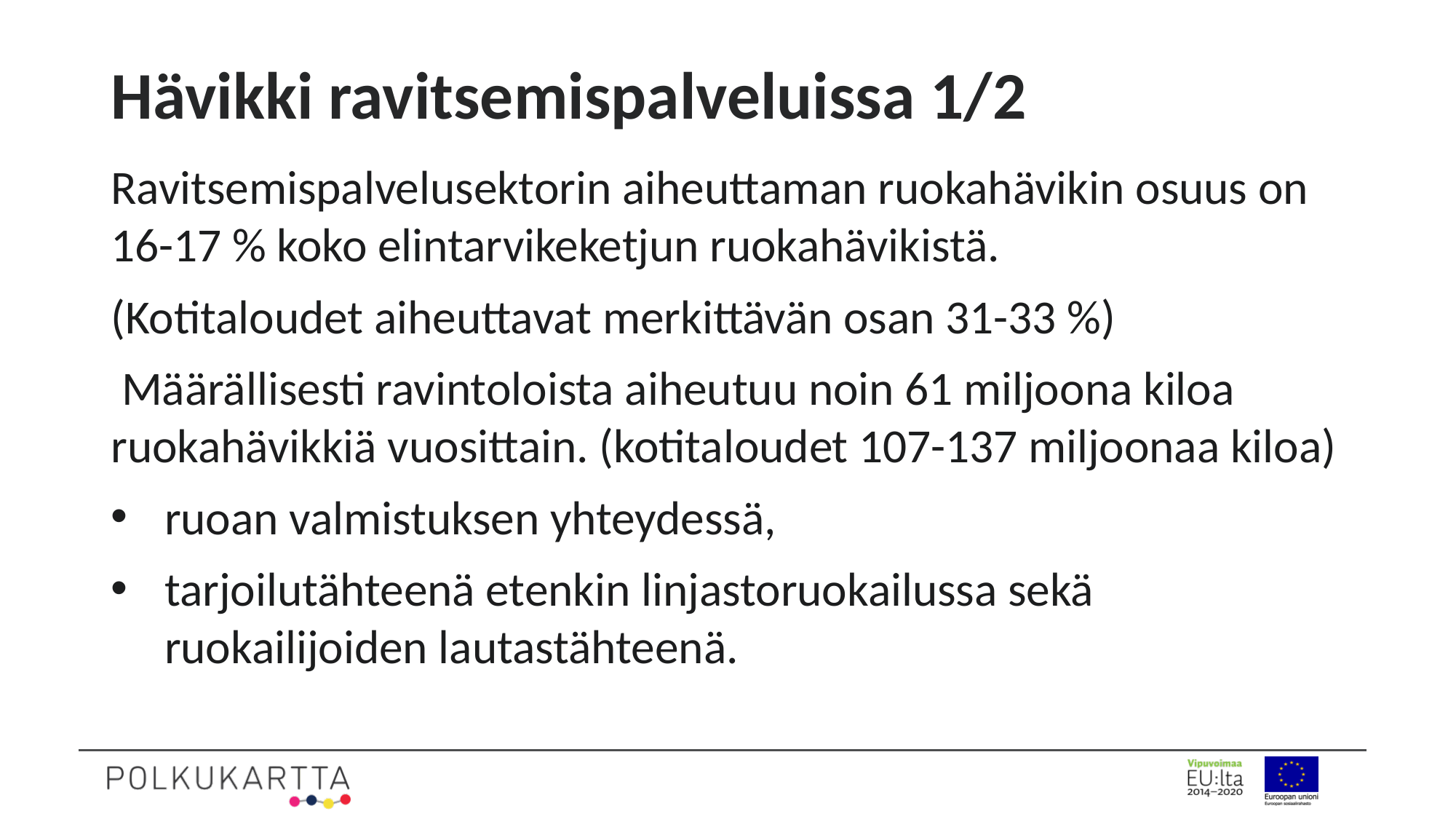

# Hävikki ravitsemispalveluissa 1/2
Ravitsemispalvelusektorin aiheuttaman ruokahävikin osuus on 16-17 % koko elintarvikeketjun ruokahävikistä.
(Kotitaloudet aiheuttavat merkittävän osan 31-33 %)
 Määrällisesti ravintoloista aiheutuu noin 61 miljoona kiloa ruokahävikkiä vuosittain. (kotitaloudet 107-137 miljoonaa kiloa)
ruoan valmistuksen yhteydessä,
tarjoilutähteenä etenkin linjastoruokailussa sekä ruokailijoiden lautastähteenä.